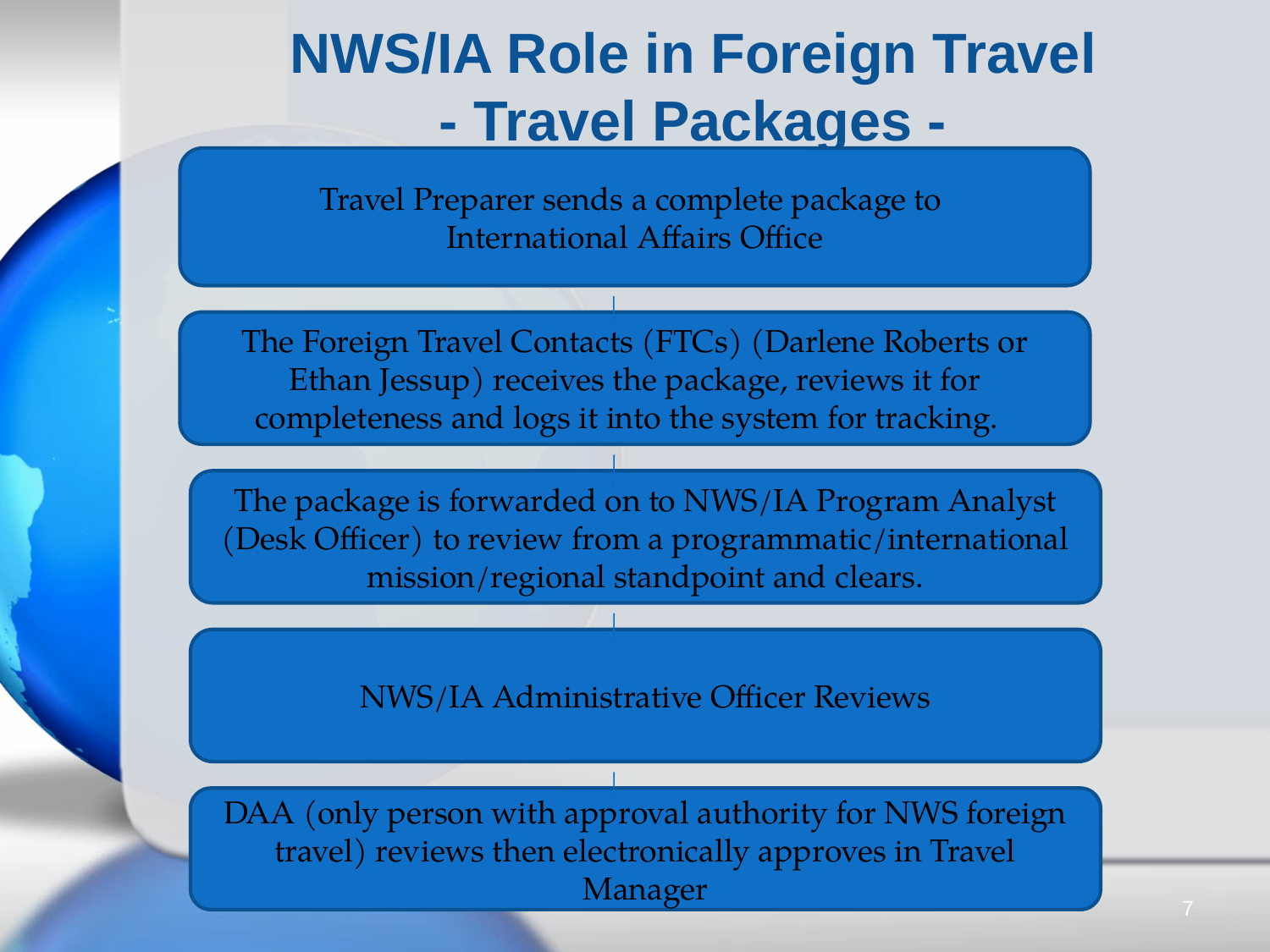

# NWS/IA Role in Foreign Travel - Travel Packages -
Travel Preparer sends a complete package to
International Affairs Office
The Foreign Travel Contacts (FTCs) (Darlene Roberts or Ethan Jessup) receives the package, reviews it for completeness and logs it into the system for tracking.
The package is forwarded on to NWS/IA Program Analyst (Desk Officer) to review from a programmatic/international mission/regional standpoint and clears.
NWS/IA Administrative Officer Reviews
DAA (only person with approval authority for NWS foreign travel) reviews then electronically approves in Travel Manager
7